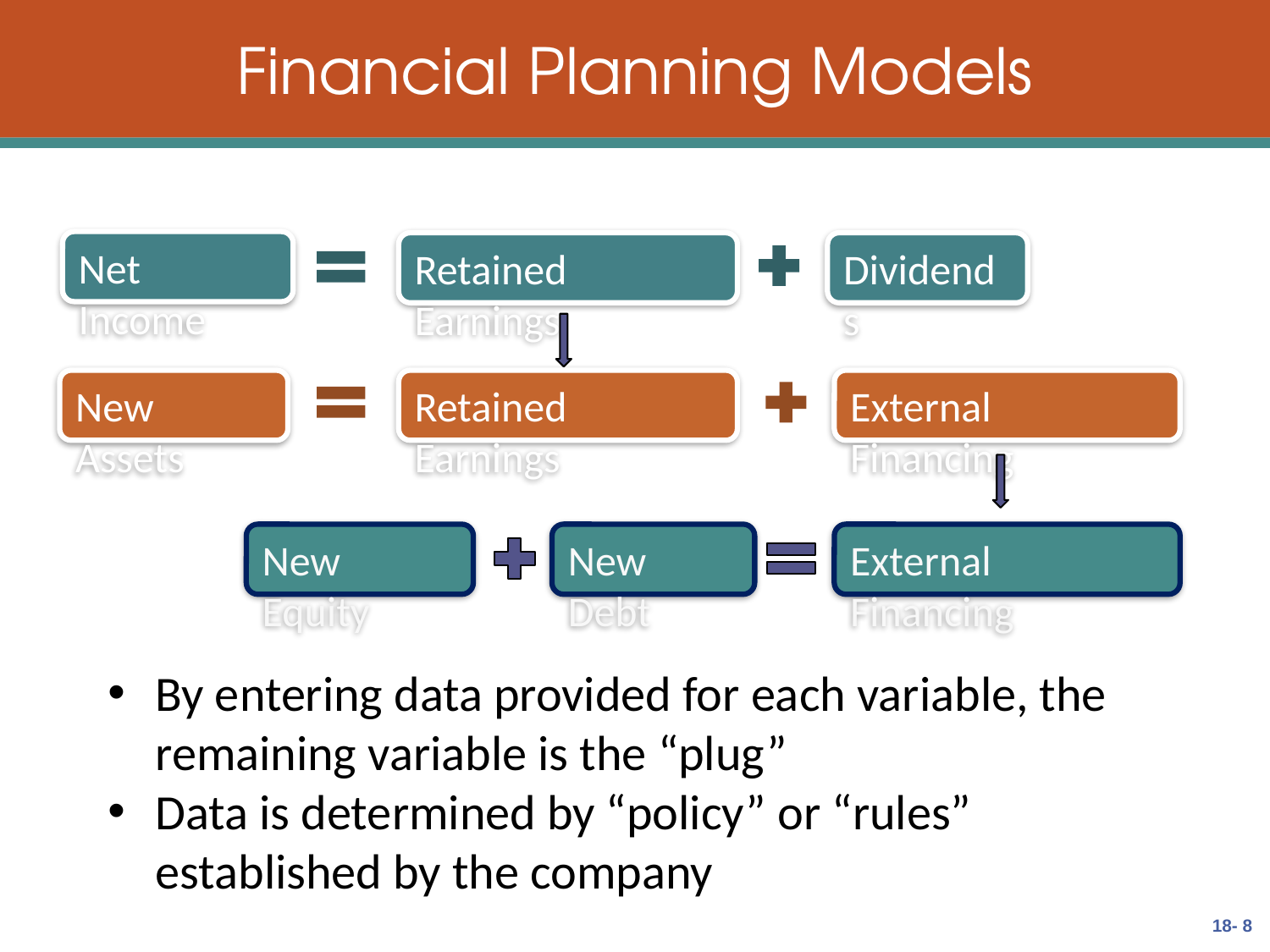

# Financial Planning Models
Net Income
Retained Earnings
Dividends

New Assets
Retained Earnings
External Financing

New Equity
New Debt
External Financing

By entering data provided for each variable, the remaining variable is the “plug”
Data is determined by “policy” or “rules” established by the company